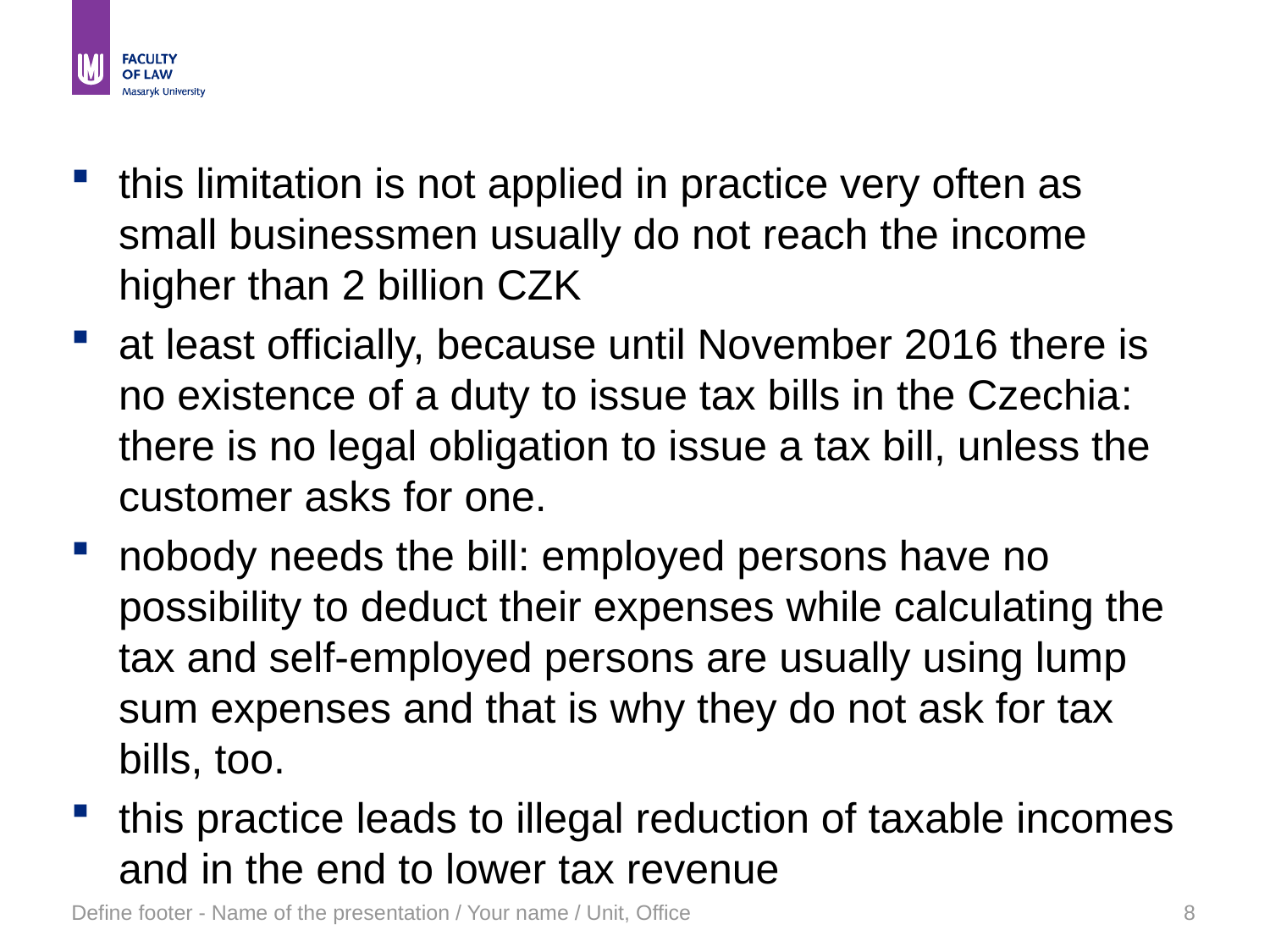

#
this limitation is not applied in practice very often as small businessmen usually do not reach the income higher than 2 billion CZK
at least officially, because until November 2016 there is no existence of a duty to issue tax bills in the Czechia: there is no legal obligation to issue a tax bill, unless the customer asks for one.
nobody needs the bill: employed persons have no possibility to deduct their expenses while calculating the tax and self-employed persons are usually using lump sum expenses and that is why they do not ask for tax bills, too.
this practice leads to illegal reduction of taxable incomes and in the end to lower tax revenue
Define footer - Name of the presentation / Your name / Unit, Office
8